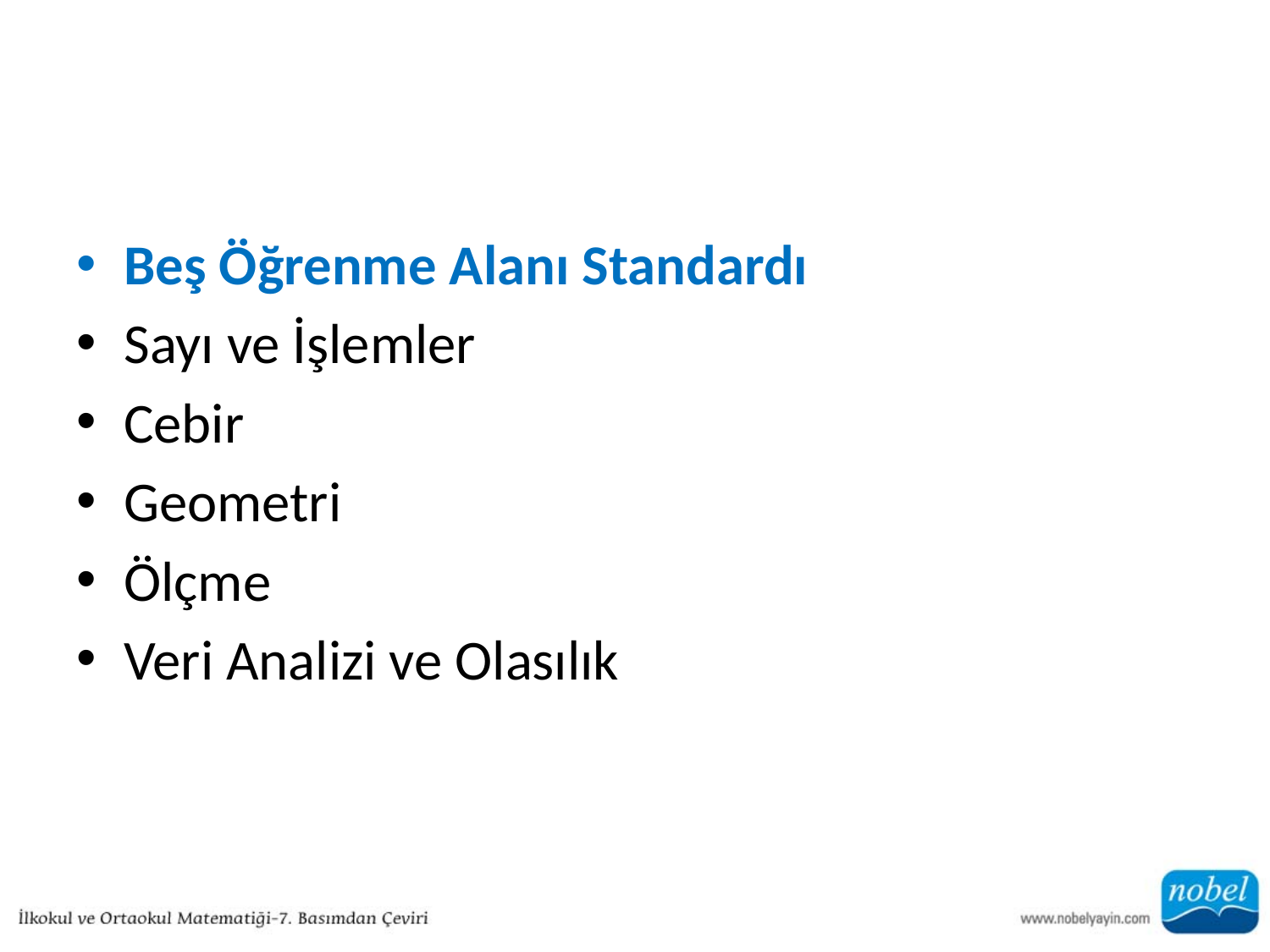

#
Beş Öğrenme Alanı Standardı
Sayı ve İşlemler
Cebir
Geometri
Ölçme
Veri Analizi ve Olasılık